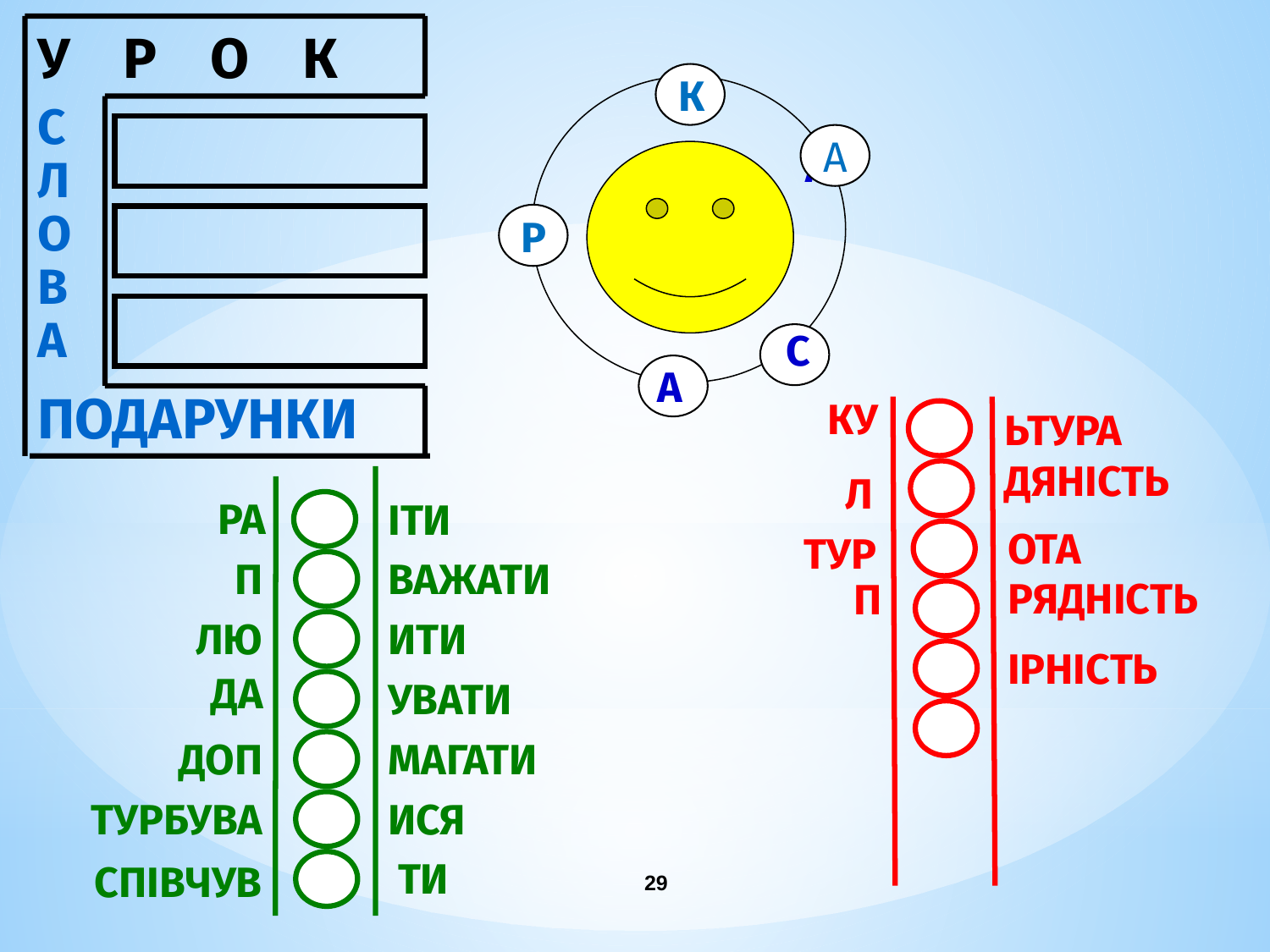

У    Р    О    К

К

С  Л  О  В
А

#

А

А

Р

С

А

ПОДАРУНКИ

КУ

ЬТУРА
ДЯНІСТЬ

Л

РА
ІТИ

ОТА
ТУР

П
ВАЖАТИ

РЯДНІСТЬ
П

ЛЮ
ИТИ

ІРНІСТЬ

ДА
УВАТИ

ДОП
МАГАТИ

ТУРБУВА
ИСЯ

ТИ
СПІВЧУВ

29